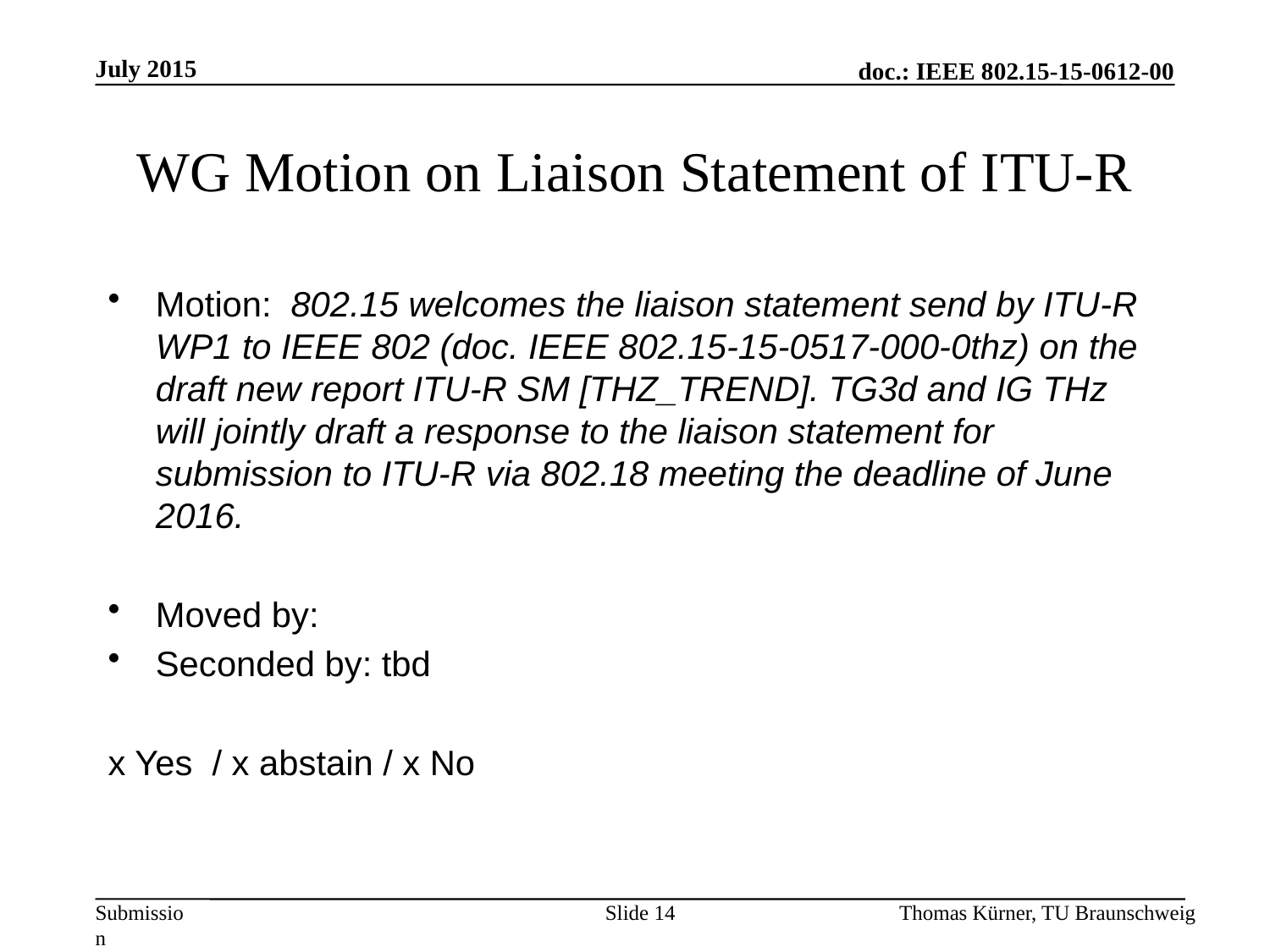

July 2015
# WG Motion on Liaison Statement of ITU-R
Motion:  802.15 welcomes the liaison statement send by ITU-R WP1 to IEEE 802 (doc. IEEE 802.15-15-0517-000-0thz) on the draft new report ITU-R SM [THZ_TREND]. TG3d and IG THz will jointly draft a response to the liaison statement for submission to ITU-R via 802.18 meeting the deadline of June 2016.

Moved by:
Seconded by: tbd

x Yes  / x abstain / x No

Slide 14
Thomas Kürner, TU Braunschweig